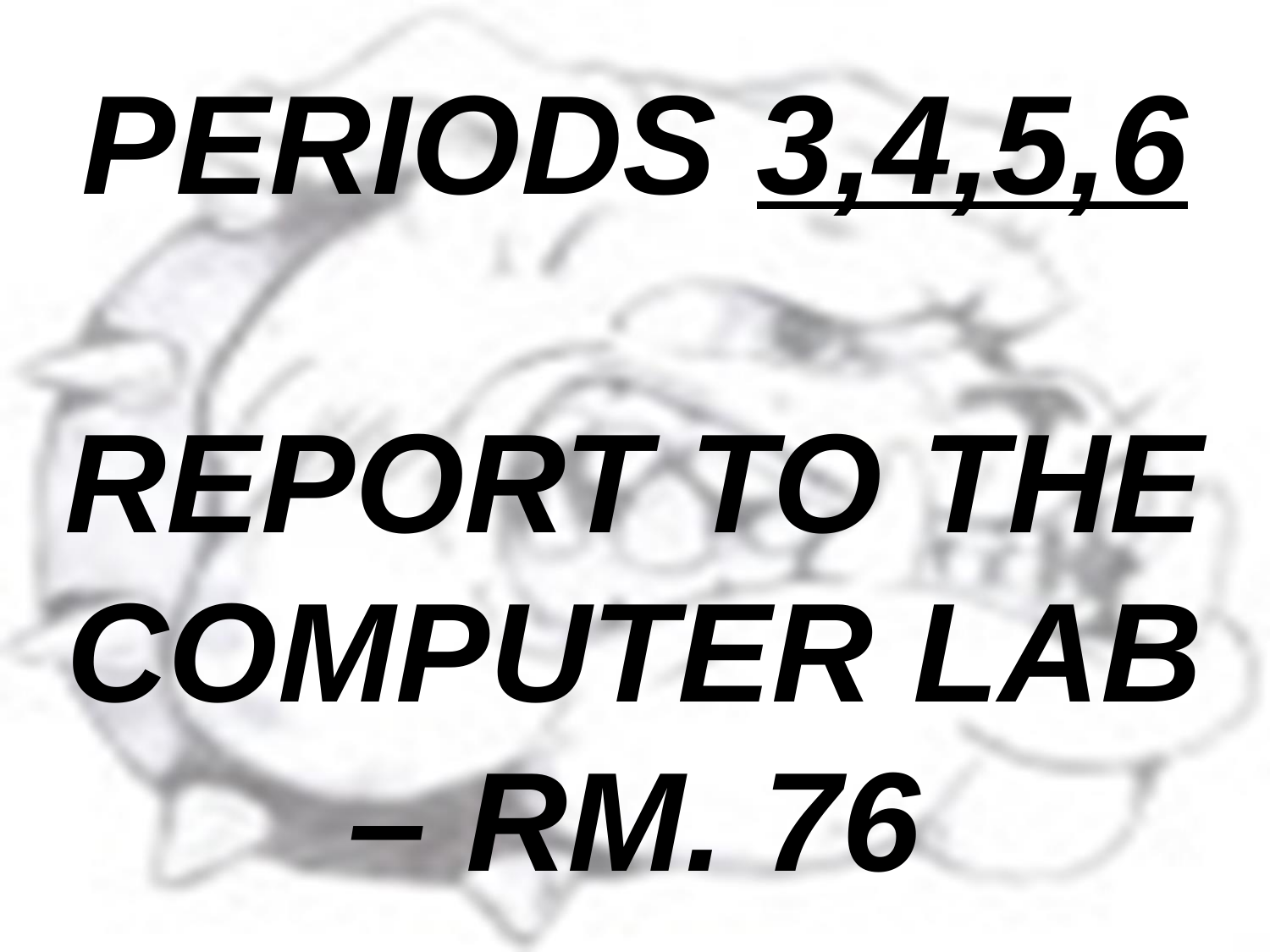

# PERIODS 3,4,5,6 REPORT TO THE COMPUTER LAB – RM. 76